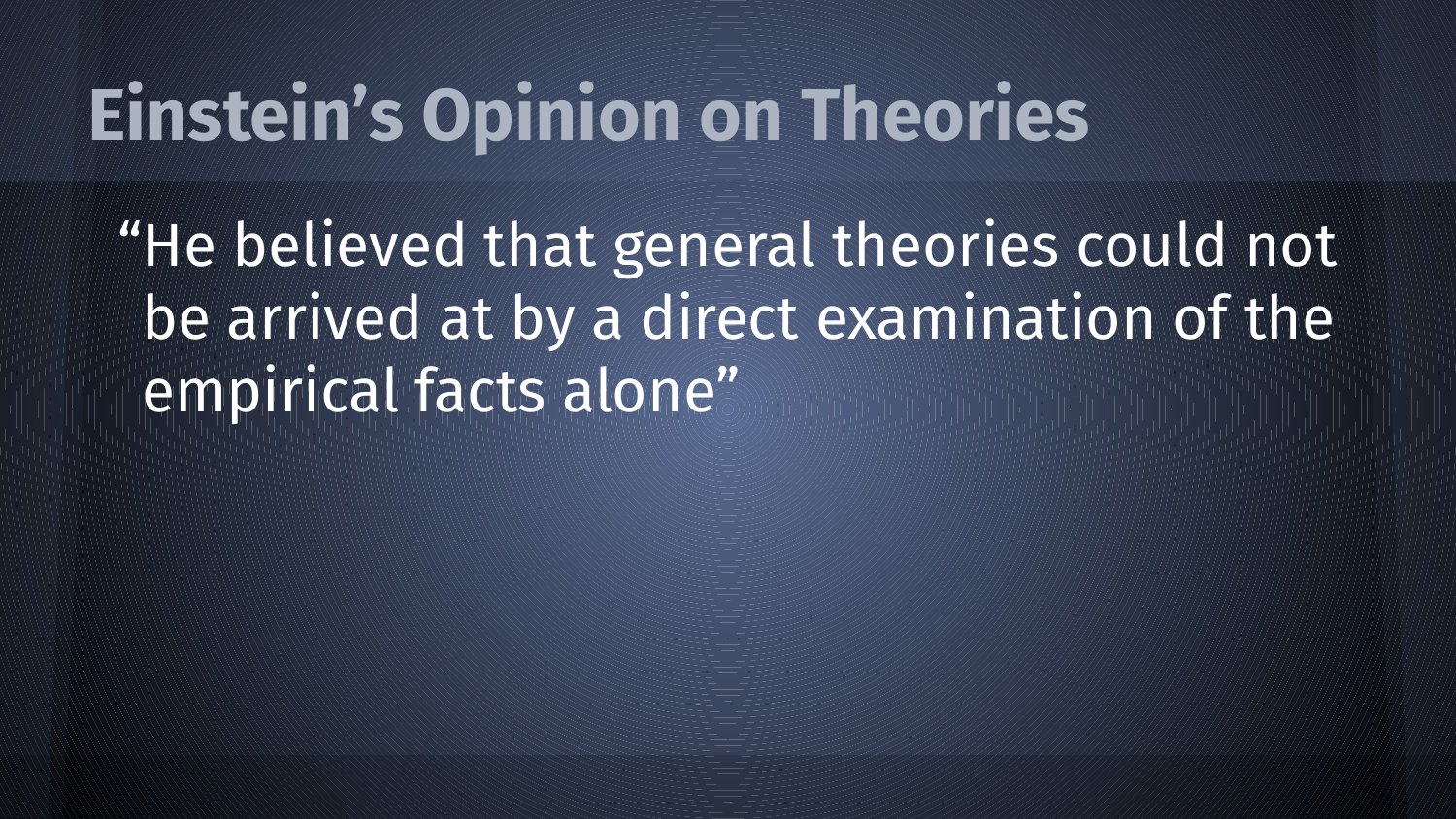

# Einstein’s Opinion on Theories
“He believed that general theories could not be arrived at by a direct examination of the empirical facts alone”